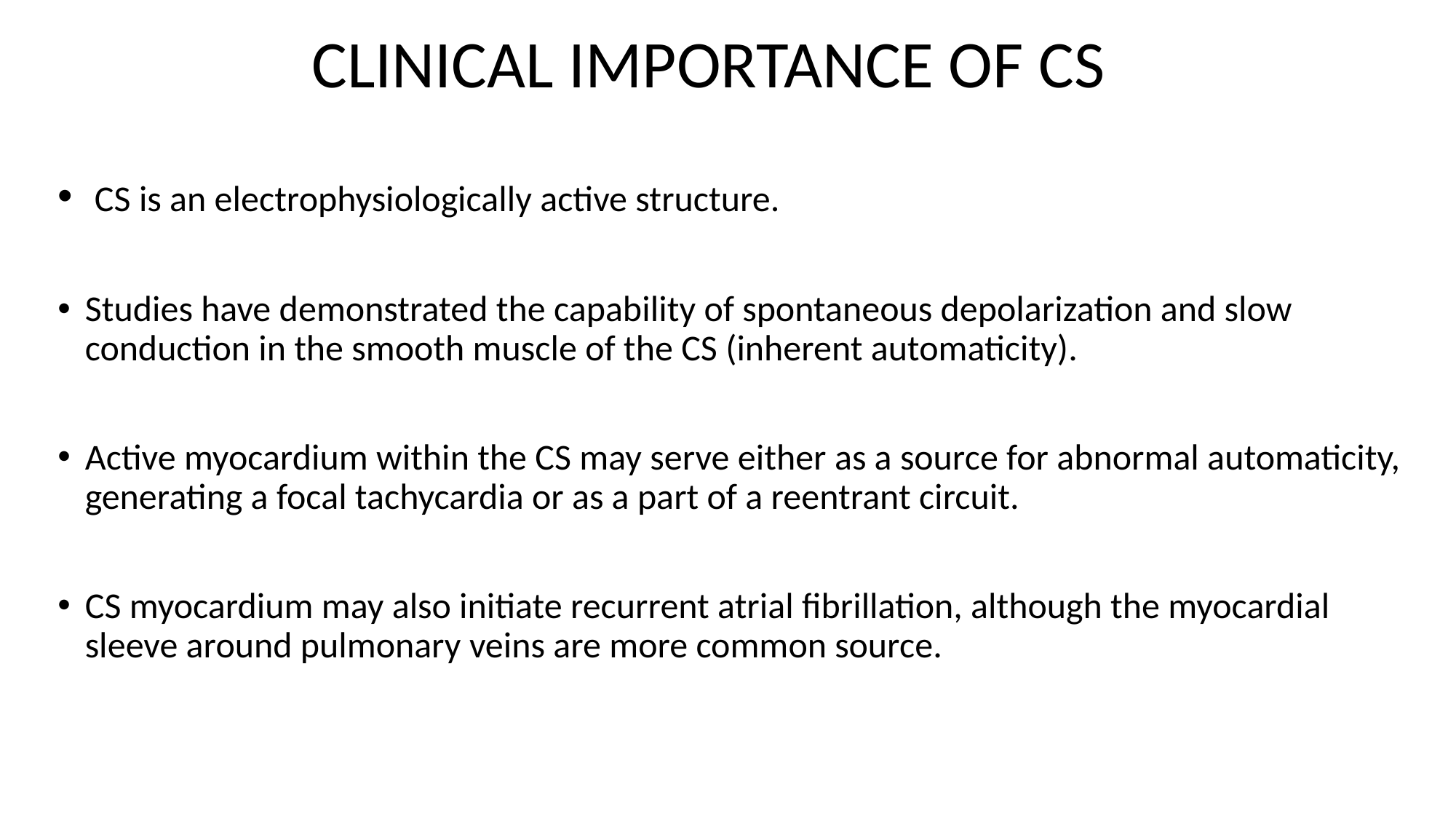

# CLINICAL IMPORTANCE OF CS
 CS is an electrophysiologically active structure.

Studies have demonstrated the capability of spontaneous depolarization and slow conduction in the smooth muscle of the CS (inherent automaticity).

Active myocardium within the CS may serve either as a source for abnormal automaticity, generating a focal tachycardia or as a part of a reentrant circuit.

CS myocardium may also initiate recurrent atrial fibrillation, although the myocardial sleeve around pulmonary veins are more common source.